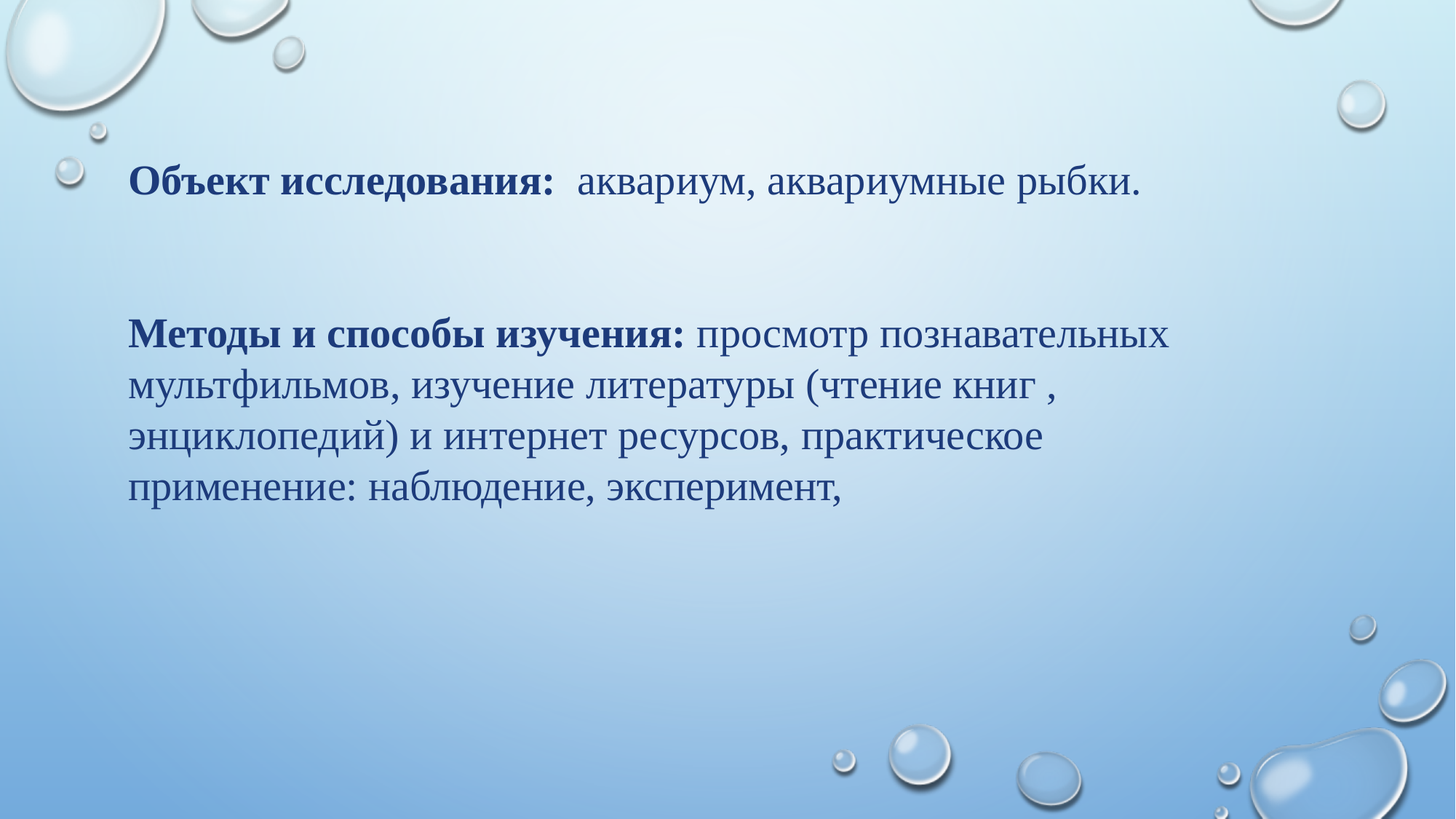

Объект исследования:  аквариум, аквариумные рыбки.
Методы и способы изучения: просмотр познавательных мультфильмов, изучение литературы (чтение книг , энциклопедий) и интернет ресурсов, практическое применение: наблюдение, эксперимент,